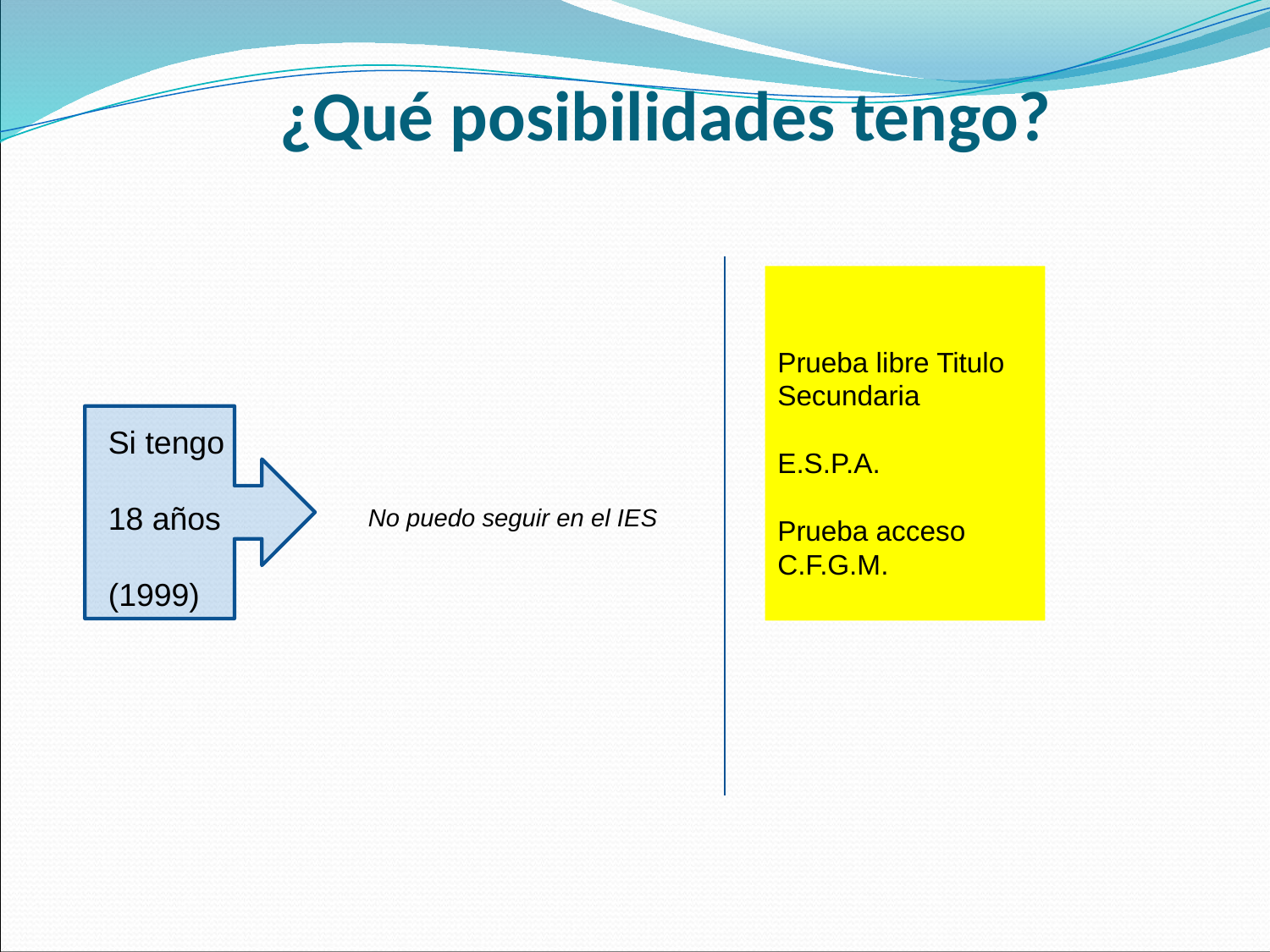

# ¿Qué posibilidades tengo?

Prueba libre Titulo Secundaria

E.S.P.A.

Prueba acceso
C.F.G.M.

Si tengo

18 años

(1999)
No puedo seguir en el IES